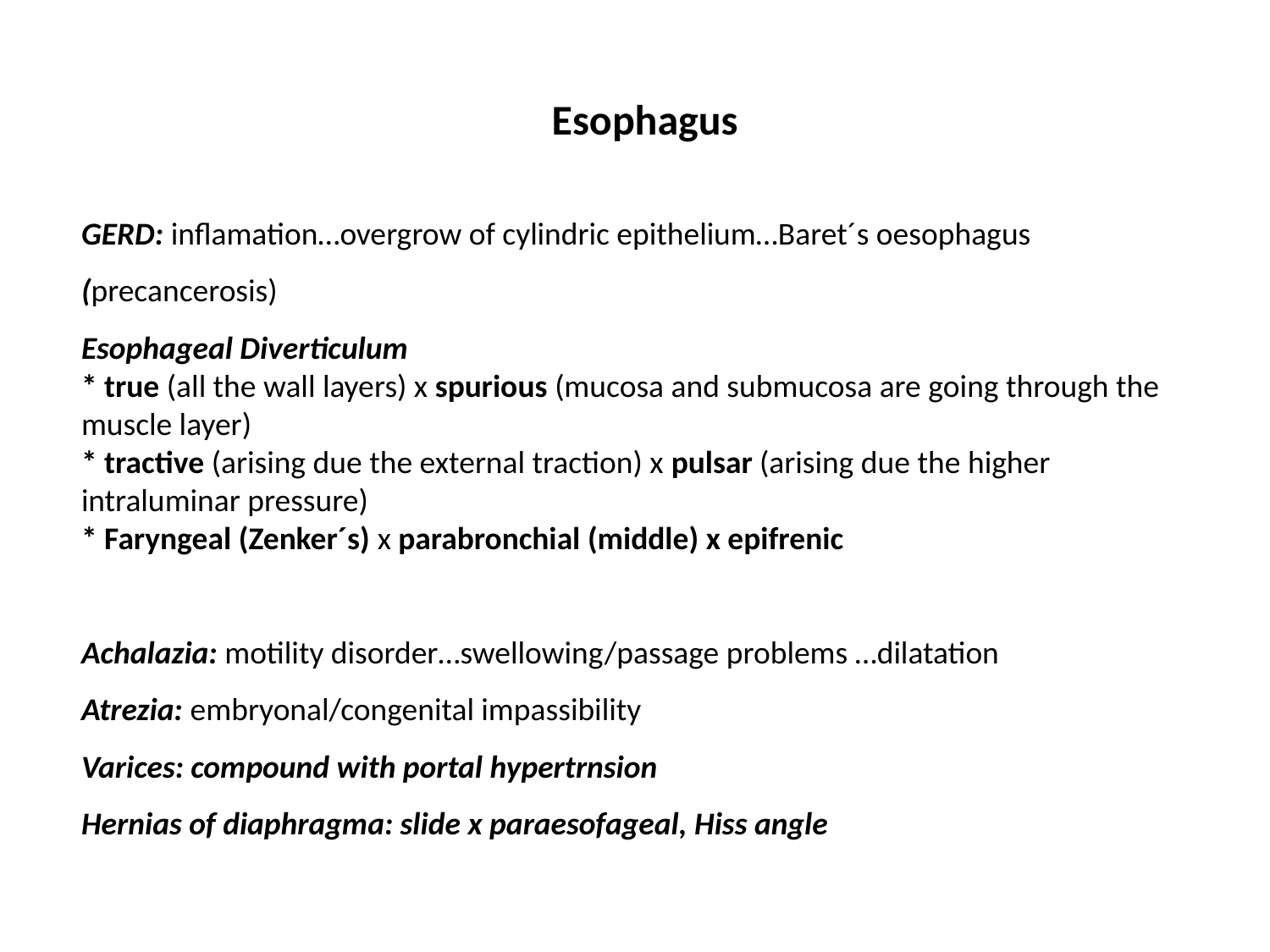

Esophagus

GERD: inflamation…overgrow of cylindric epithelium…Baret´s oesophagus (precancerosis)
Esophageal Diverticulum
* true (all the wall layers) x spurious (mucosa and submucosa are going through the muscle layer)
* tractive (arising due the external traction) x pulsar (arising due the higher intraluminar pressure)
* Faryngeal (Zenker´s) x parabronchial (middle) x epifrenic

Achalazia: motility disorder…swellowing/passage problems …dilatation
Atrezia: embryonal/congenital impassibility
Varices: compound with portal hypertrnsion
Hernias of diaphragma: slide x paraesofageal, Hiss angle